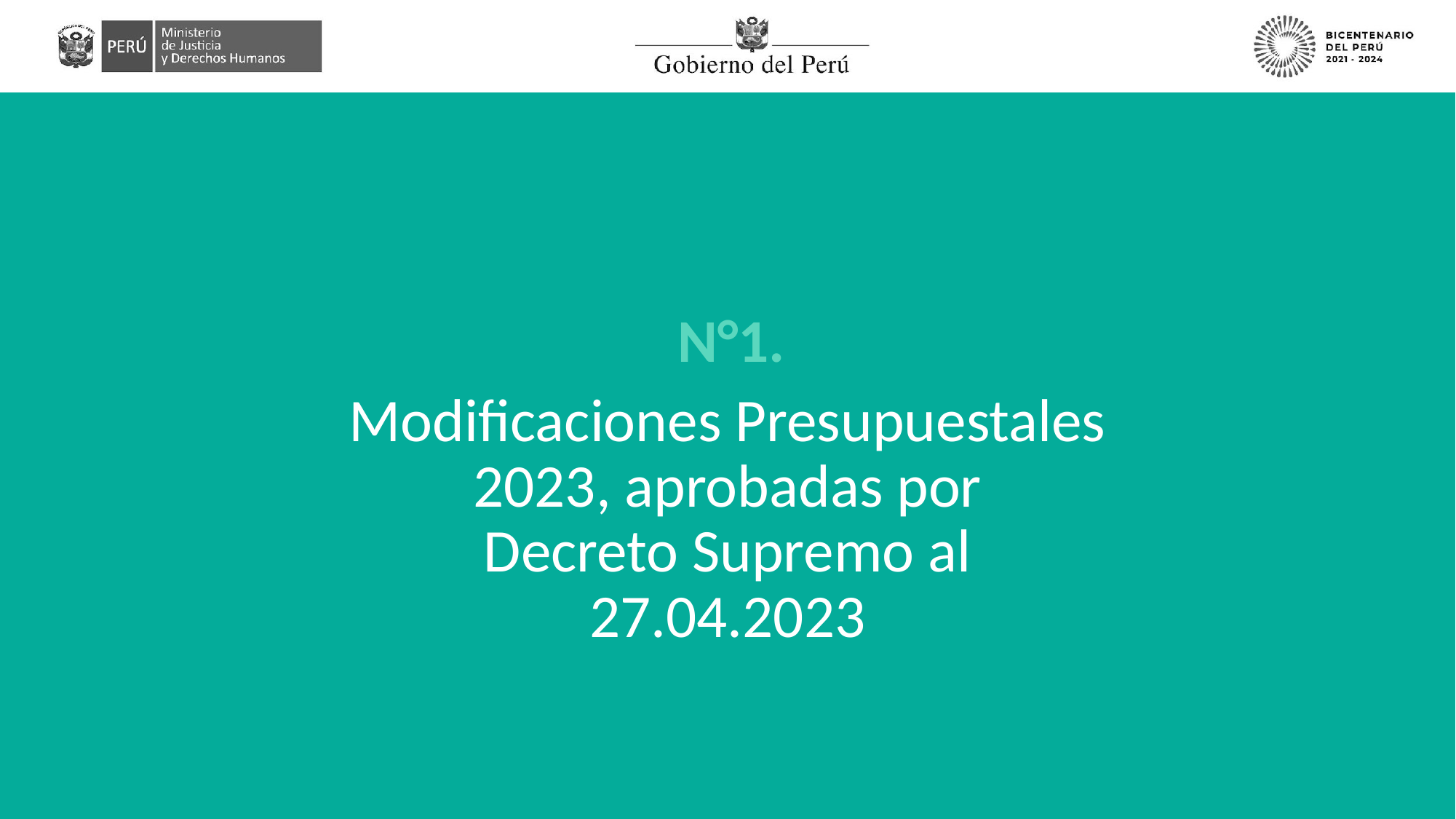

N°1.
# Modificaciones Presupuestales 2023, aprobadas por Decreto Supremo al 27.04.2023